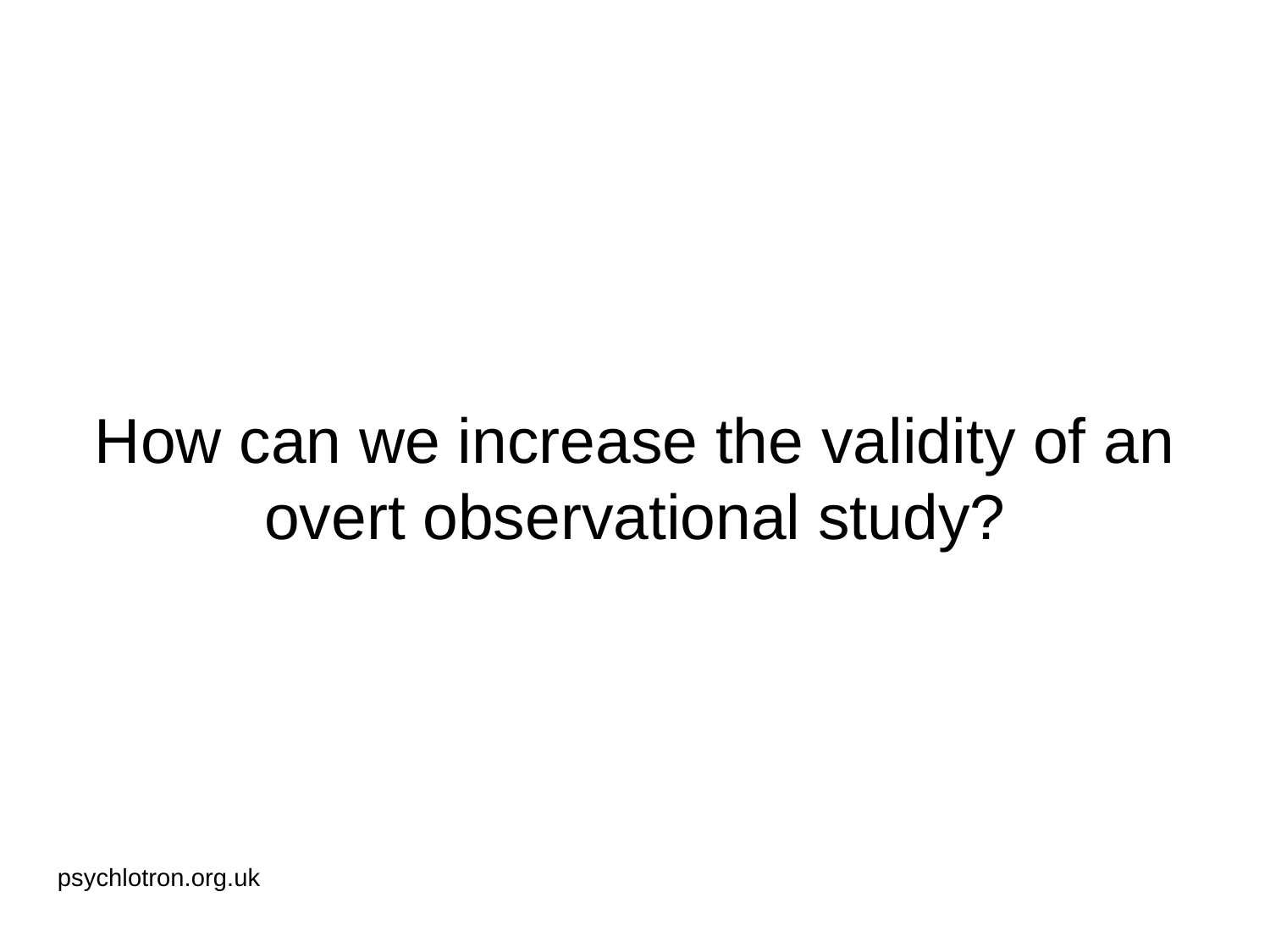

# How can we increase the validity of an overt observational study?